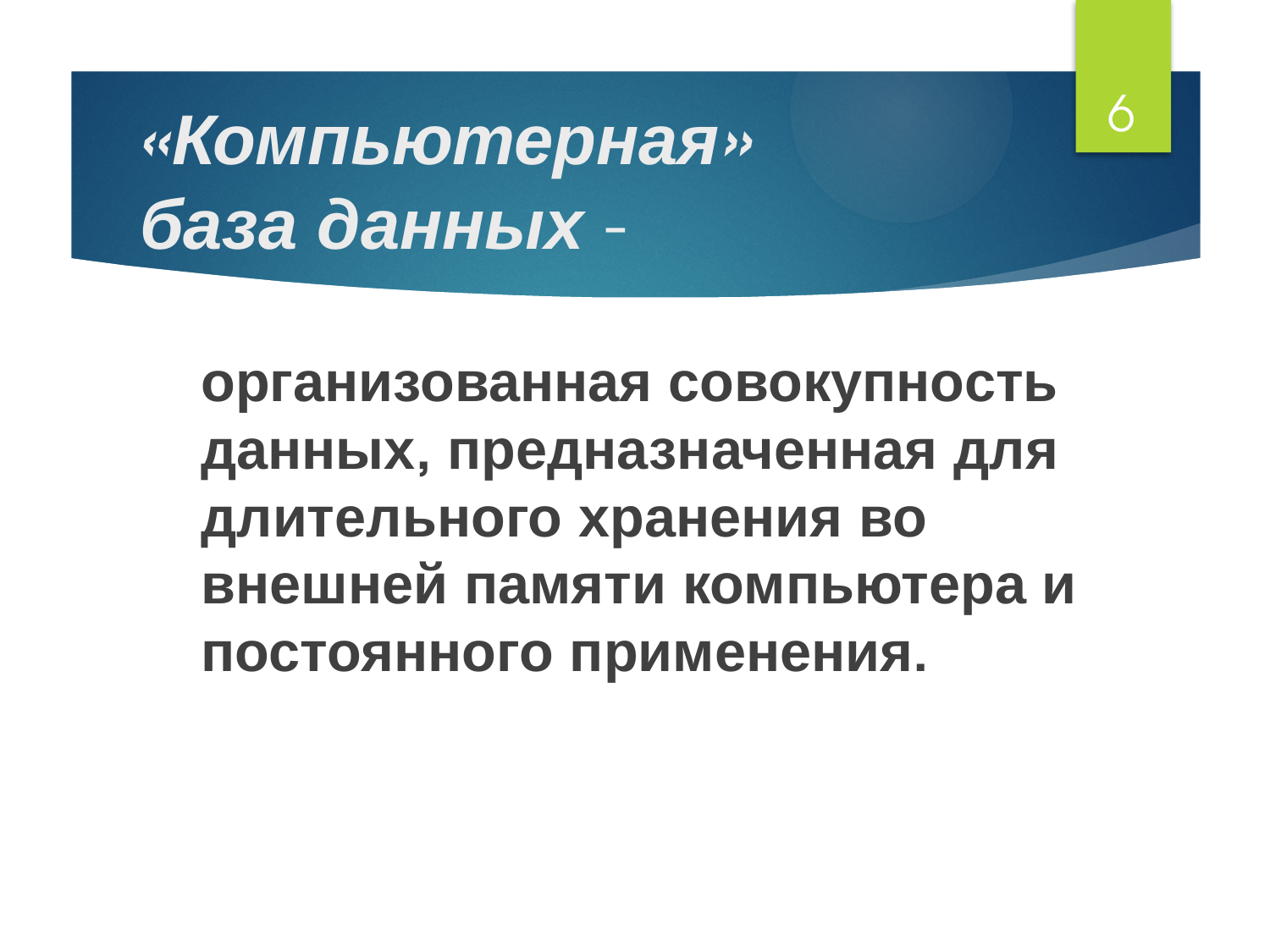

6
# «Компьютерная» база данных -
организованная совокупность данных, предназначенная для длительного хранения во внешней памяти компьютера и постоянного применения.